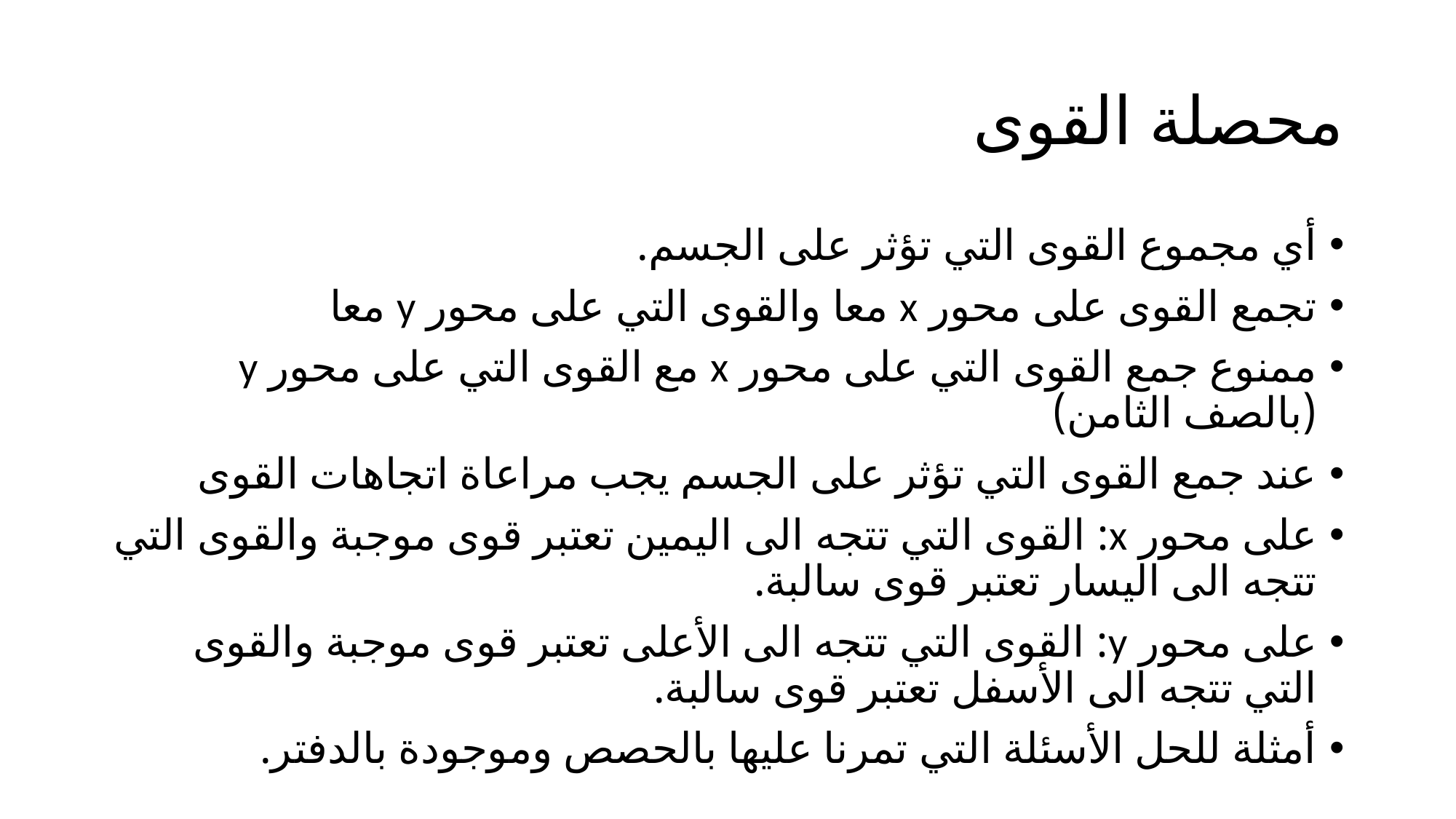

# محصلة القوى
أي مجموع القوى التي تؤثر على الجسم.
تجمع القوى على محور x معا والقوى التي على محور y معا
ممنوع جمع القوى التي على محور x مع القوى التي على محور y (بالصف الثامن)
عند جمع القوى التي تؤثر على الجسم يجب مراعاة اتجاهات القوى
على محور x: القوى التي تتجه الى اليمين تعتبر قوى موجبة والقوى التي تتجه الى اليسار تعتبر قوى سالبة.
على محور y: القوى التي تتجه الى الأعلى تعتبر قوى موجبة والقوى التي تتجه الى الأسفل تعتبر قوى سالبة.
أمثلة للحل الأسئلة التي تمرنا عليها بالحصص وموجودة بالدفتر.